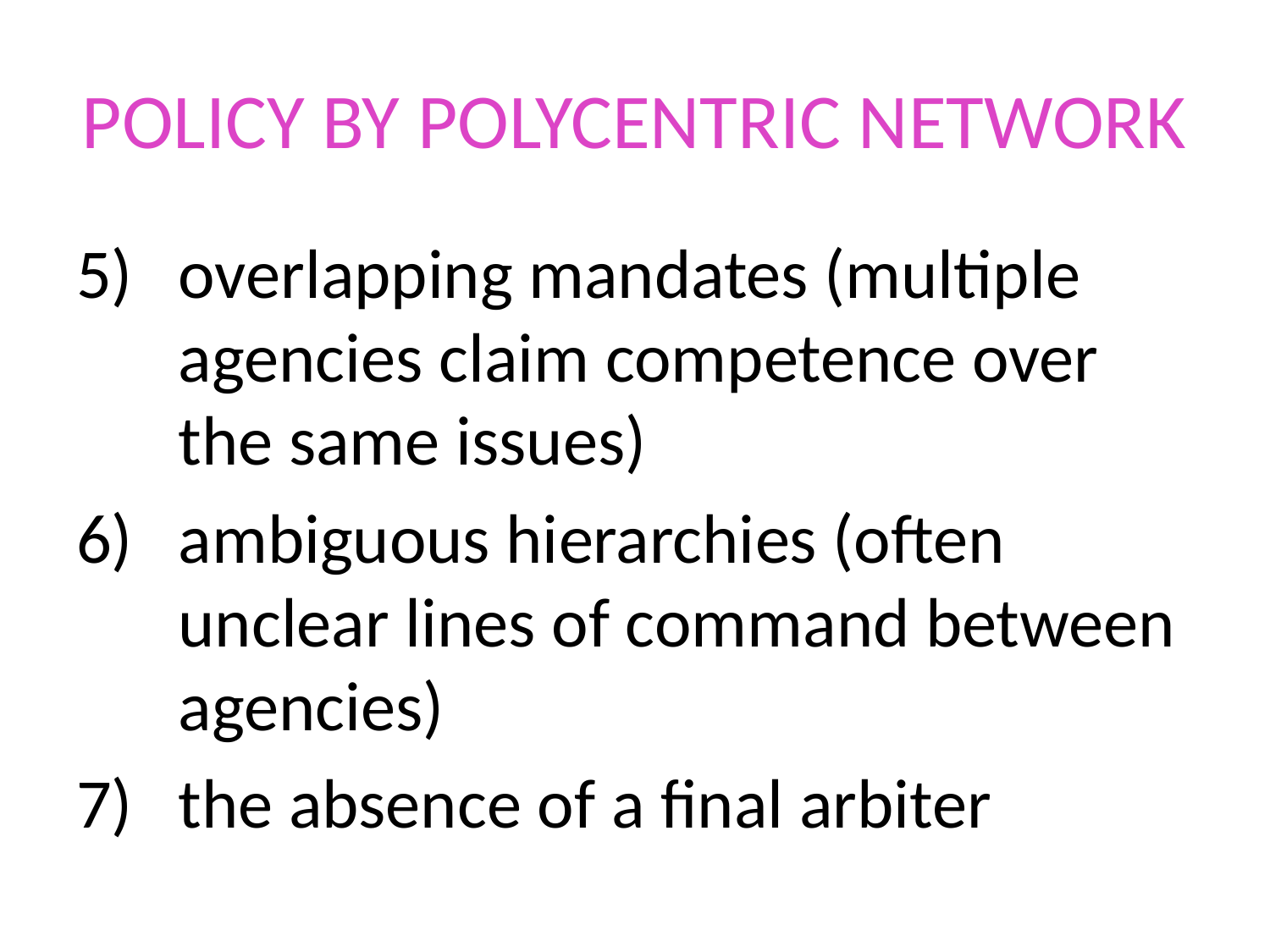

# POLICY BY POLYCENTRIC NETWORK
overlapping mandates (multiple agencies claim competence over the same issues)
ambiguous hierarchies (often unclear lines of command between agencies)
the absence of a final arbiter